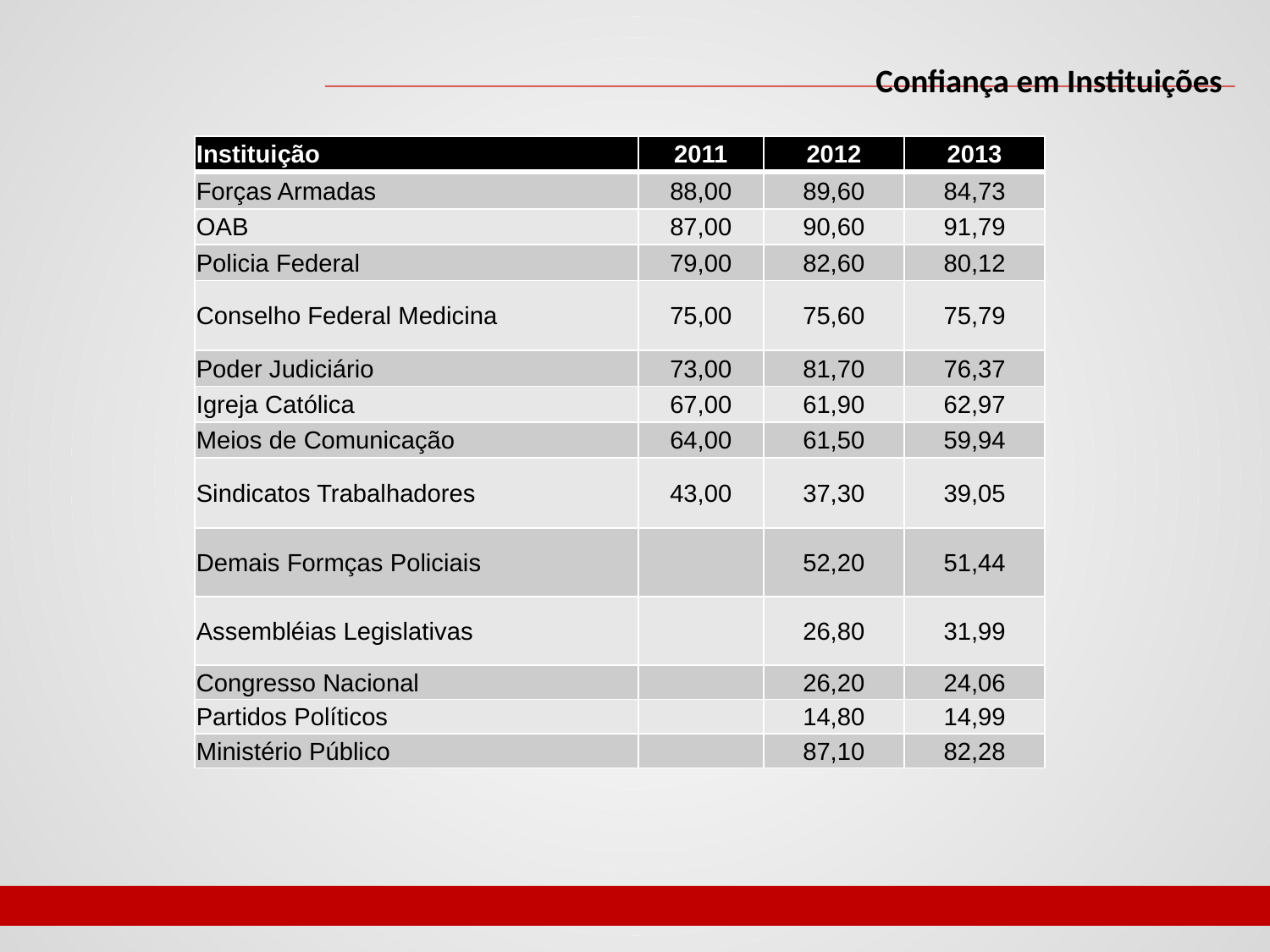

Confiança em Instituições
| Instituição | 2011 | 2012 | 2013 |
| --- | --- | --- | --- |
| Forças Armadas | 88,00 | 89,60 | 84,73 |
| OAB | 87,00 | 90,60 | 91,79 |
| Policia Federal | 79,00 | 82,60 | 80,12 |
| Conselho Federal Medicina | 75,00 | 75,60 | 75,79 |
| Poder Judiciário | 73,00 | 81,70 | 76,37 |
| Igreja Católica | 67,00 | 61,90 | 62,97 |
| Meios de Comunicação | 64,00 | 61,50 | 59,94 |
| Sindicatos Trabalhadores | 43,00 | 37,30 | 39,05 |
| Demais Formças Policiais |  | 52,20 | 51,44 |
| Assembléias Legislativas |  | 26,80 | 31,99 |
| Congresso Nacional |  | 26,20 | 24,06 |
| Partidos Políticos |  | 14,80 | 14,99 |
| Ministério Público |  | 87,10 | 82,28 |